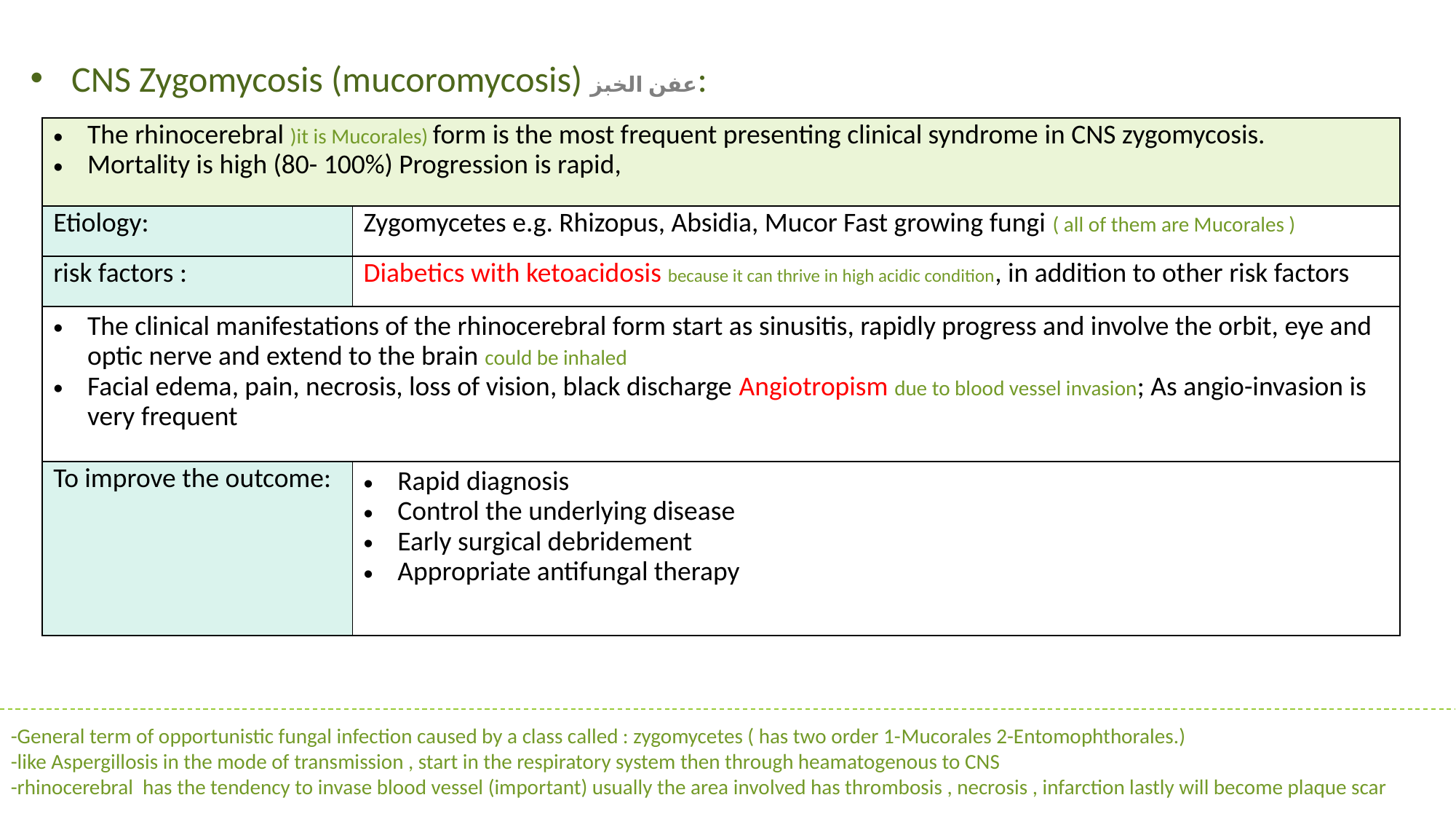

CNS Zygomycosis (mucoromycosis) عفن الخبز:
| The rhinocerebral )it is Mucorales) form is the most frequent presenting clinical syndrome in CNS zygomycosis. Mortality is high (80- 100%) Progression is rapid, |  |
| --- | --- |
| Etiology: | Zygomycetes e.g. Rhizopus, Absidia, Mucor Fast growing fungi ( all of them are Mucorales ) |
| risk factors : | Diabetics with ketoacidosis because it can thrive in high acidic condition, in addition to other risk factors |
| The clinical manifestations of the rhinocerebral form start as sinusitis, rapidly progress and involve the orbit, eye and optic nerve and extend to the brain could be inhaled Facial edema, pain, necrosis, loss of vision, black discharge Angiotropism due to blood vessel invasion; As angio-invasion is very frequent |  |
| To improve the outcome: | Rapid diagnosis Control the underlying disease Early surgical debridement Appropriate antifungal therapy |
-General term of opportunistic fungal infection caused by a class called : zygomycetes ( has two order 1-Mucorales 2-Entomophthorales.)
-like Aspergillosis in the mode of transmission , start in the respiratory system then through heamatogenous to CNS
-rhinocerebral  has the tendency to invase blood vessel (important) usually the area involved has thrombosis , necrosis , infarction lastly will become plaque scar